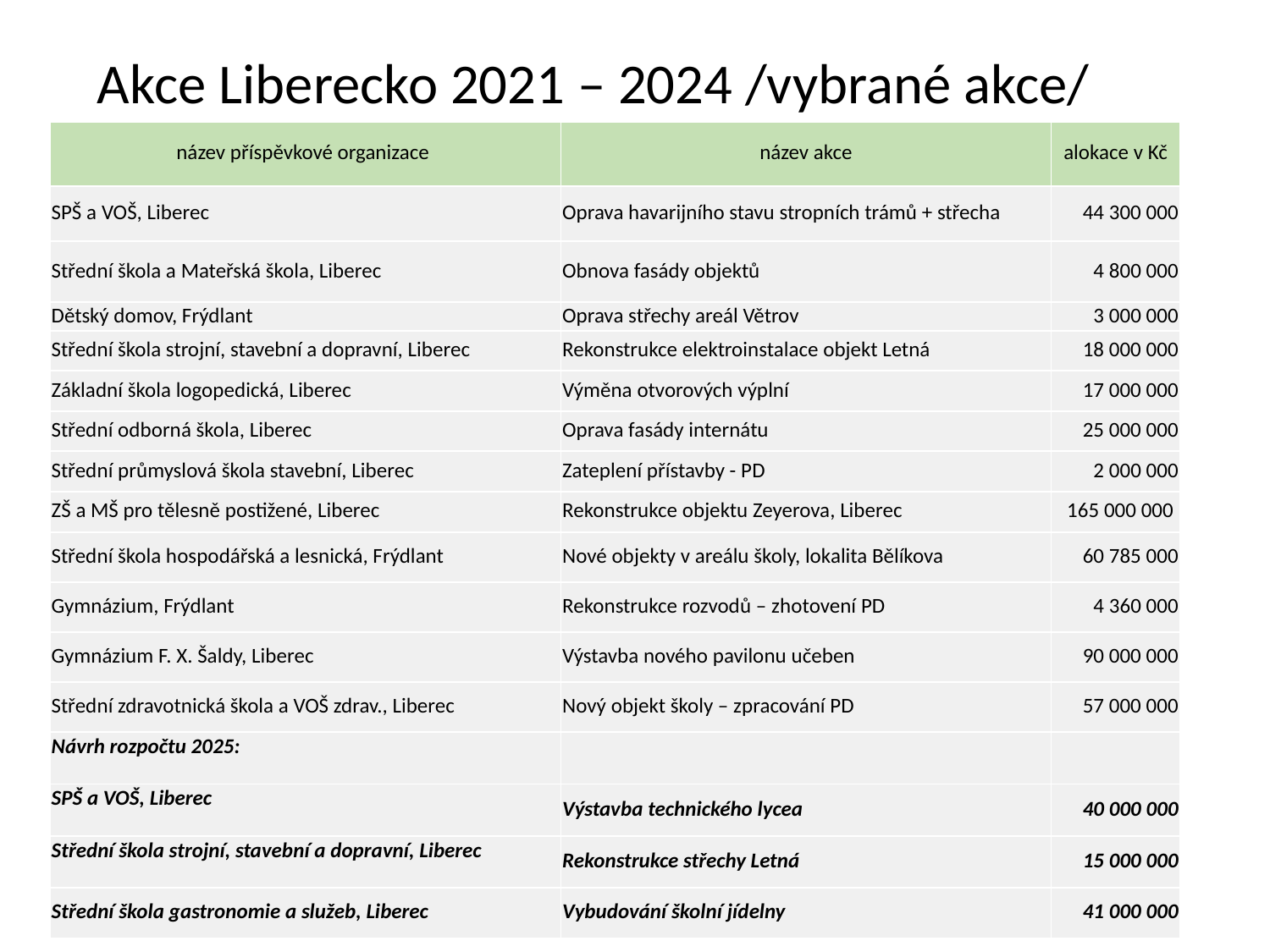

Akce Liberecko 2021 – 2024 /vybrané akce/
| název příspěvkové organizace | název akce | alokace v Kč |
| --- | --- | --- |
| SPŠ a VOŠ, Liberec | Oprava havarijního stavu stropních trámů + střecha | 44 300 000 |
| Střední škola a Mateřská škola, Liberec | Obnova fasády objektů | 4 800 000 |
| Dětský domov, Frýdlant | Oprava střechy areál Větrov | 3 000 000 |
| Střední škola strojní, stavební a dopravní, Liberec | Rekonstrukce elektroinstalace objekt Letná | 18 000 000 |
| Základní škola logopedická, Liberec | Výměna otvorových výplní | 17 000 000 |
| Střední odborná škola, Liberec | Oprava fasády internátu | 25 000 000 |
| Střední průmyslová škola stavební, Liberec | Zateplení přístavby - PD | 2 000 000 |
| ZŠ a MŠ pro tělesně postižené, Liberec | Rekonstrukce objektu Zeyerova, Liberec | 165 000 000 |
| Střední škola hospodářská a lesnická, Frýdlant | Nové objekty v areálu školy, lokalita Bělíkova | 60 785 000 |
| --- | --- | --- |
| Gymnázium, Frýdlant | Rekonstrukce rozvodů – zhotovení PD | 4 360 000 |
| Gymnázium F. X. Šaldy, Liberec | Výstavba nového pavilonu učeben | 90 000 000 |
| Střední zdravotnická škola a VOŠ zdrav., Liberec | Nový objekt školy – zpracování PD | 57 000 000 |
| Návrh rozpočtu 2025: |  |  |
| SPŠ a VOŠ, Liberec | Výstavba technického lycea | 40 000 000 |
| Střední škola strojní, stavební a dopravní, Liberec | Rekonstrukce střechy Letná | 15 000 000 |
| Střední škola gastronomie a služeb, Liberec | Vybudování školní jídelny | 41 000 000 |